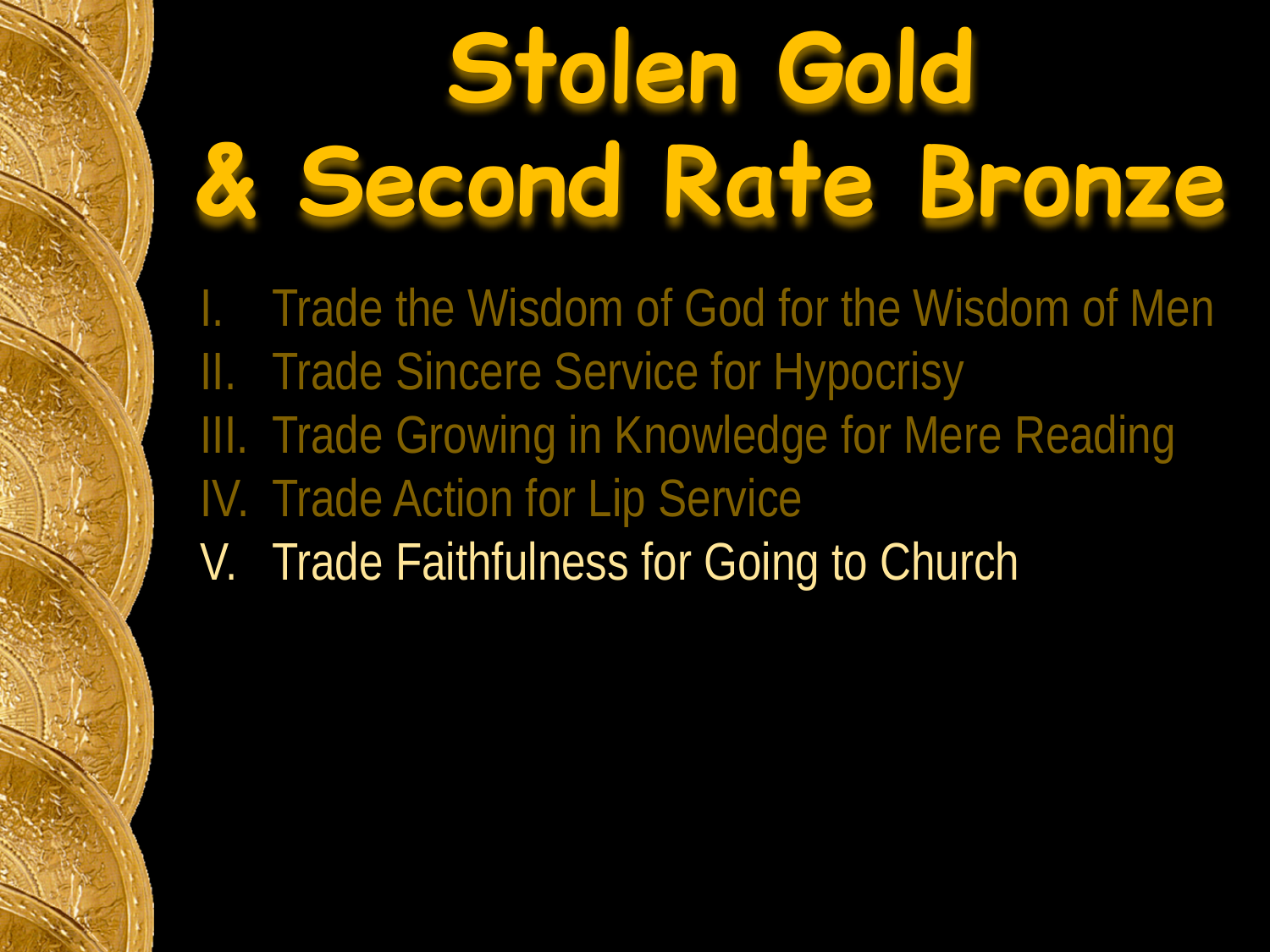

Stolen Gold
& Second Rate Bronze
Trade the Wisdom of God for the Wisdom of Men
Trade Sincere Service for Hypocrisy
Trade Growing in Knowledge for Mere Reading
Trade Action for Lip Service
Trade Faithfulness for Going to Church